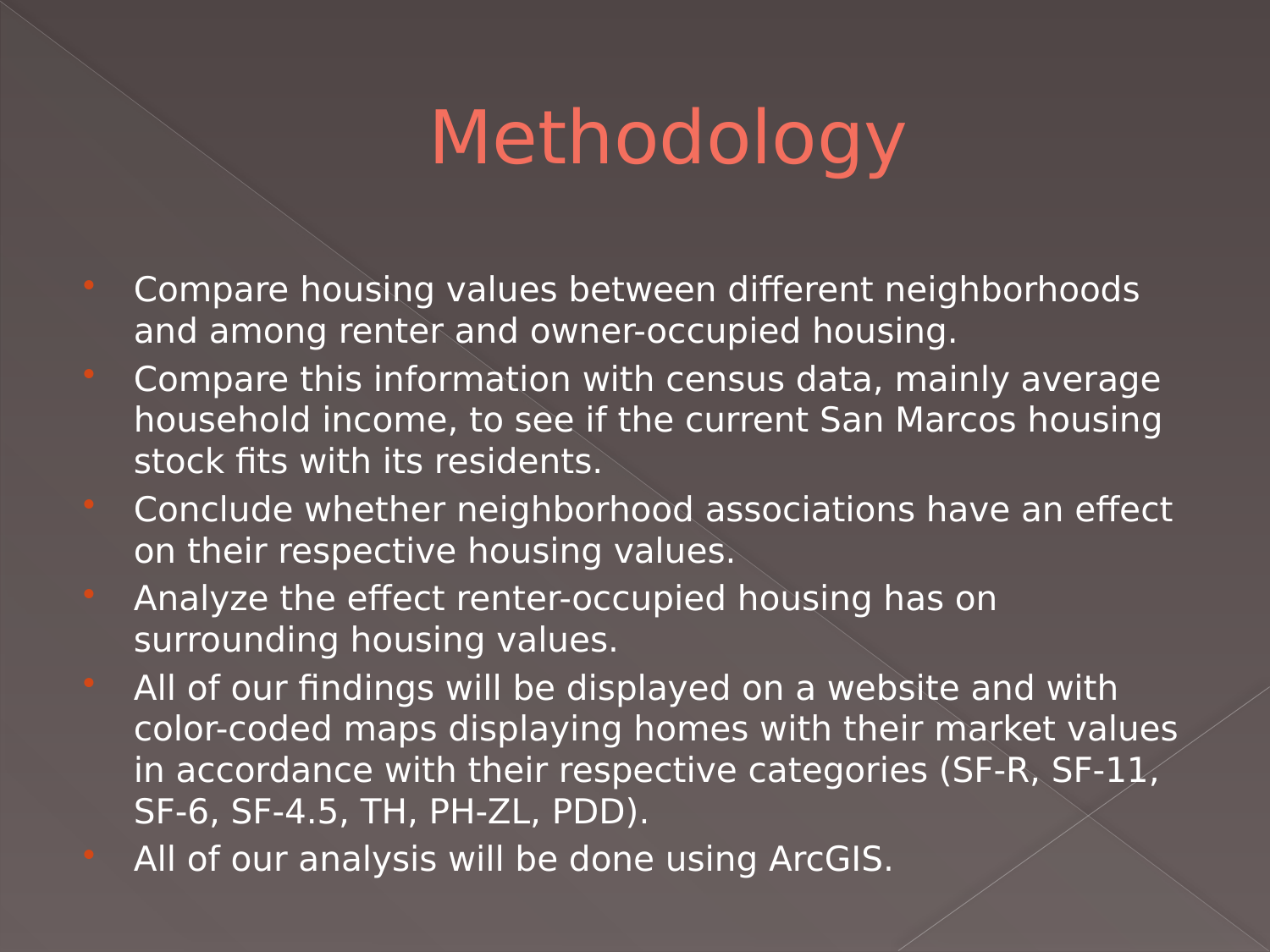

# Methodology
Compare housing values between different neighborhoods and among renter and owner-occupied housing.
Compare this information with census data, mainly average household income, to see if the current San Marcos housing stock fits with its residents.
Conclude whether neighborhood associations have an effect on their respective housing values.
Analyze the effect renter-occupied housing has on surrounding housing values.
All of our findings will be displayed on a website and with color-coded maps displaying homes with their market values in accordance with their respective categories (SF-R, SF-11, SF-6, SF-4.5, TH, PH-ZL, PDD).
All of our analysis will be done using ArcGIS.